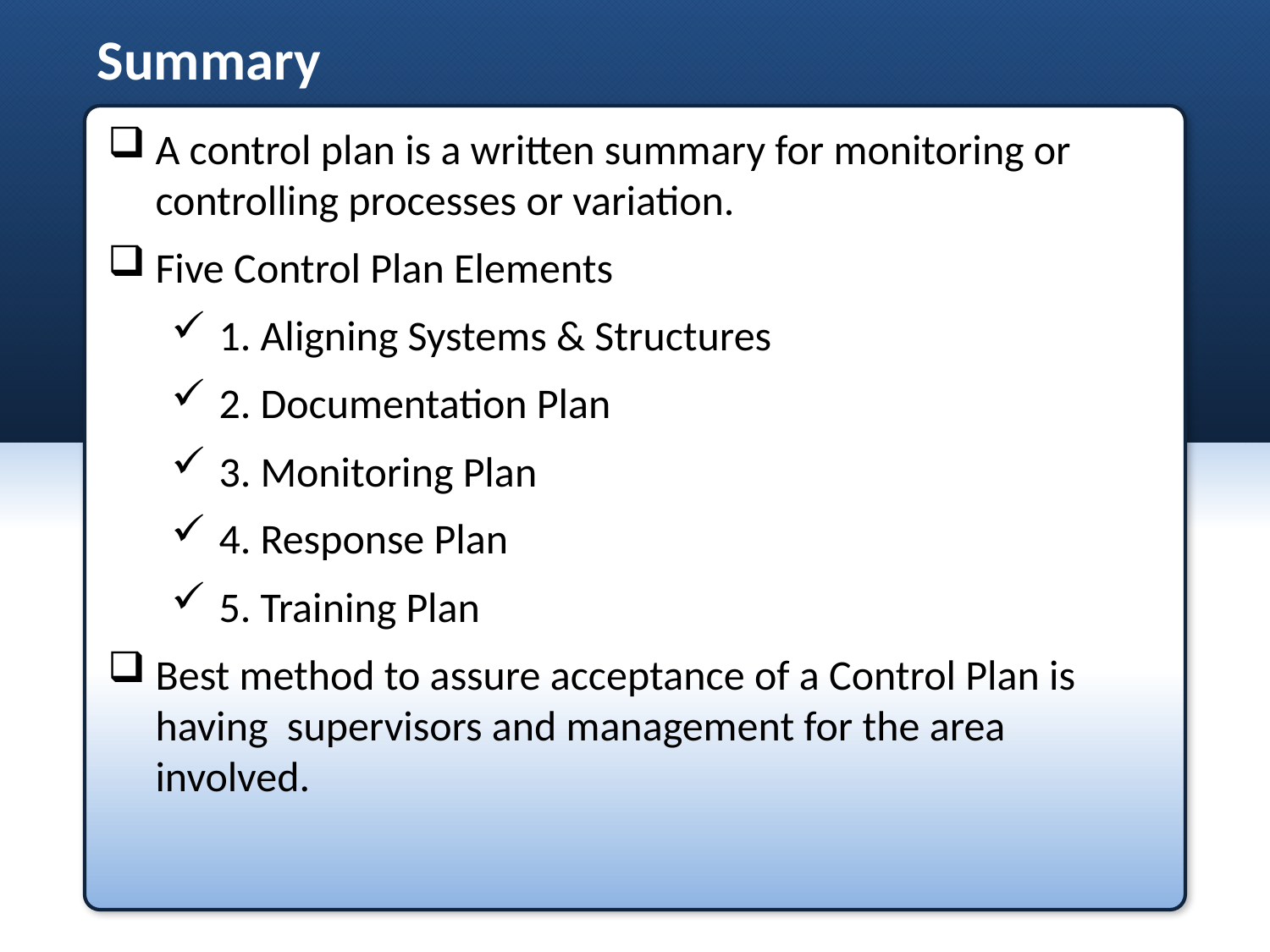

# Summary
A control plan is a written summary for monitoring or controlling processes or variation.
Five Control Plan Elements
1. Aligning Systems & Structures
2. Documentation Plan
3. Monitoring Plan
4. Response Plan
5. Training Plan
Best method to assure acceptance of a Control Plan is having  supervisors and management for the area involved.